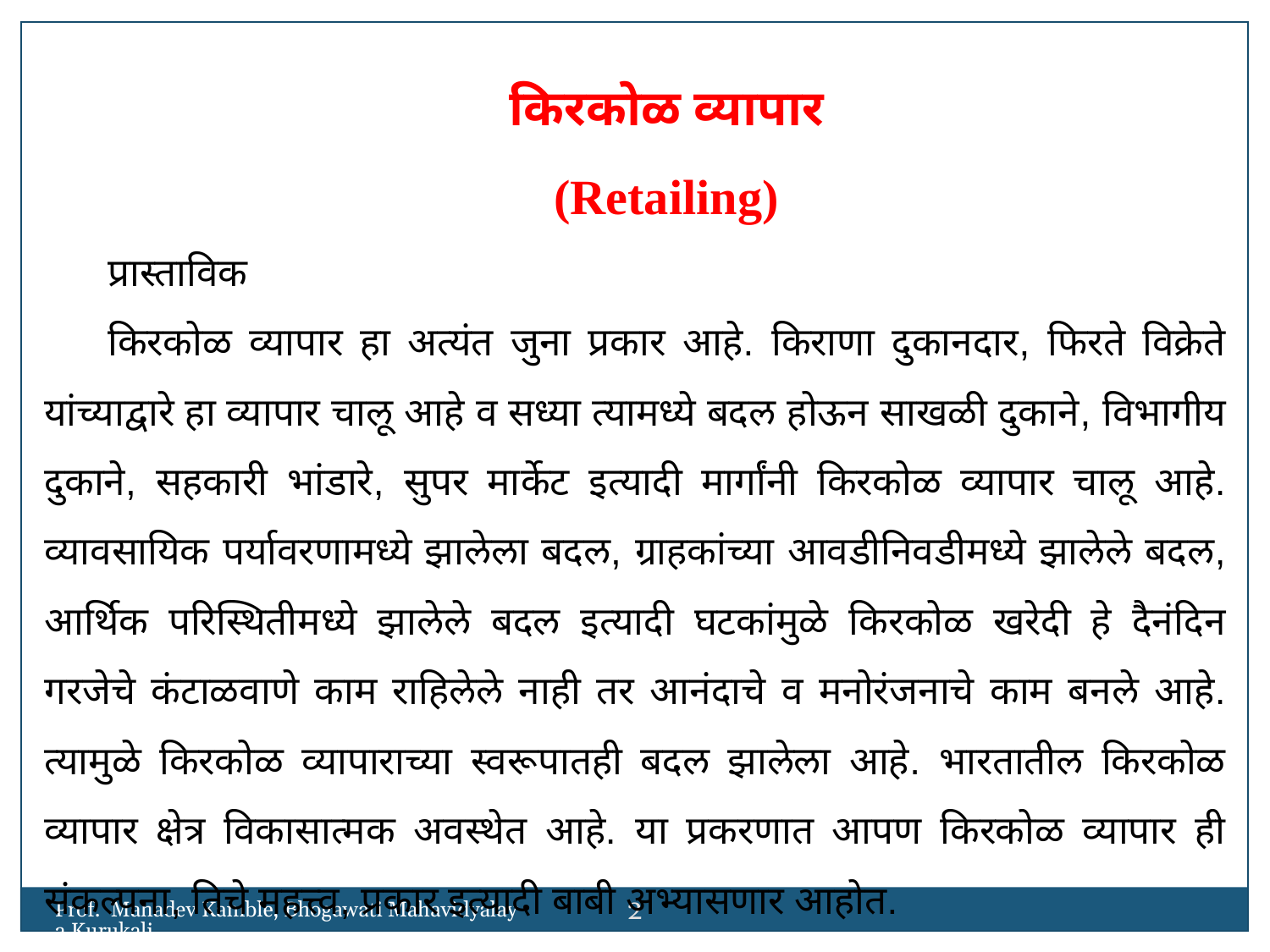

किरकोळ व्यापार
(Retailing)
प्रास्ताविक
किरकोळ व्यापार हा अत्यंत जुना प्रकार आहे. किराणा दुकानदार, फिरते विक्रेते यांच्याद्वारे हा व्यापार चालू आहे व सध्या त्यामध्ये बदल होऊन साखळी दुकाने, विभागीय दुकाने, सहकारी भांडारे, सुपर मार्केट इत्यादी मार्गांनी किरकोळ व्यापार चालू आहे. व्यावसायिक पर्यावरणामध्ये झालेला बदल, ग्राहकांच्या आवडीनिवडीमध्ये झालेले बदल, आर्थिक परिस्थितीमध्ये झालेले बदल इत्यादी घटकांमुळे किरकोळ खरेदी हे दैनंदिन गरजेचे कंटाळवाणे काम राहिलेले नाही तर आनंदाचे व मनोरंजनाचे काम बनले आहे. त्यामुळे किरकोळ व्यापाराच्या स्वरूपातही बदल झालेला आहे. भारतातील किरकोळ व्यापार क्षेत्र विकासात्मक अवस्थेत आहे. या प्रकरणात आपण किरकोळ व्यापार ही संकल्पना, तिचे महत्त्व, प्रकार इत्यादी बाबी अभ्यासणार आहोत.
2
Prof.  Mahadev Kamble, Bhogawati Mahavidyalaya,Kurukali.